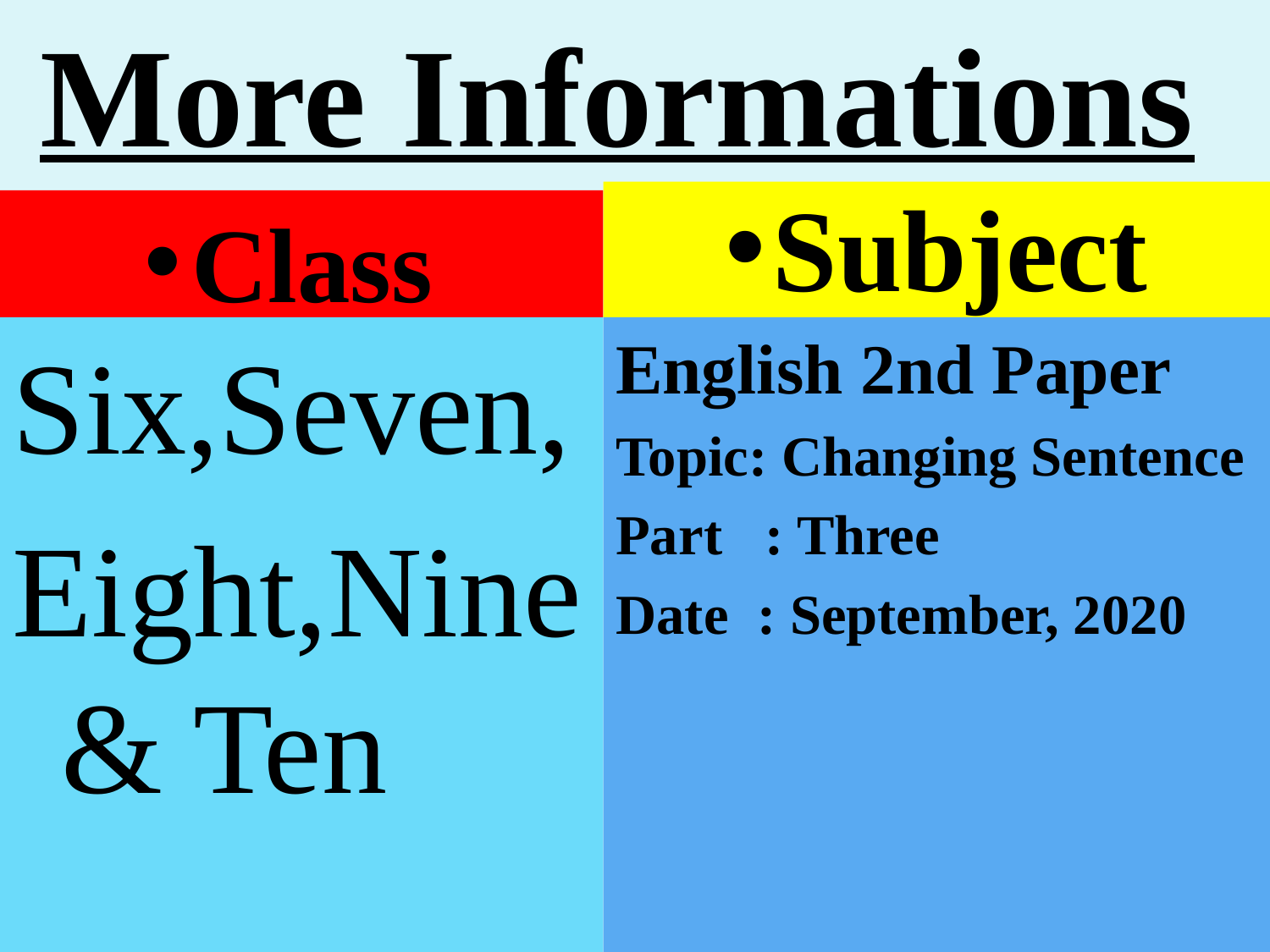

More Informations
Subject
Class
Six,Seven,
Eight,Nine& Ten

English 2nd Paper
Topic: Changing Sentence
Part   : Three
Date  : September, 2020